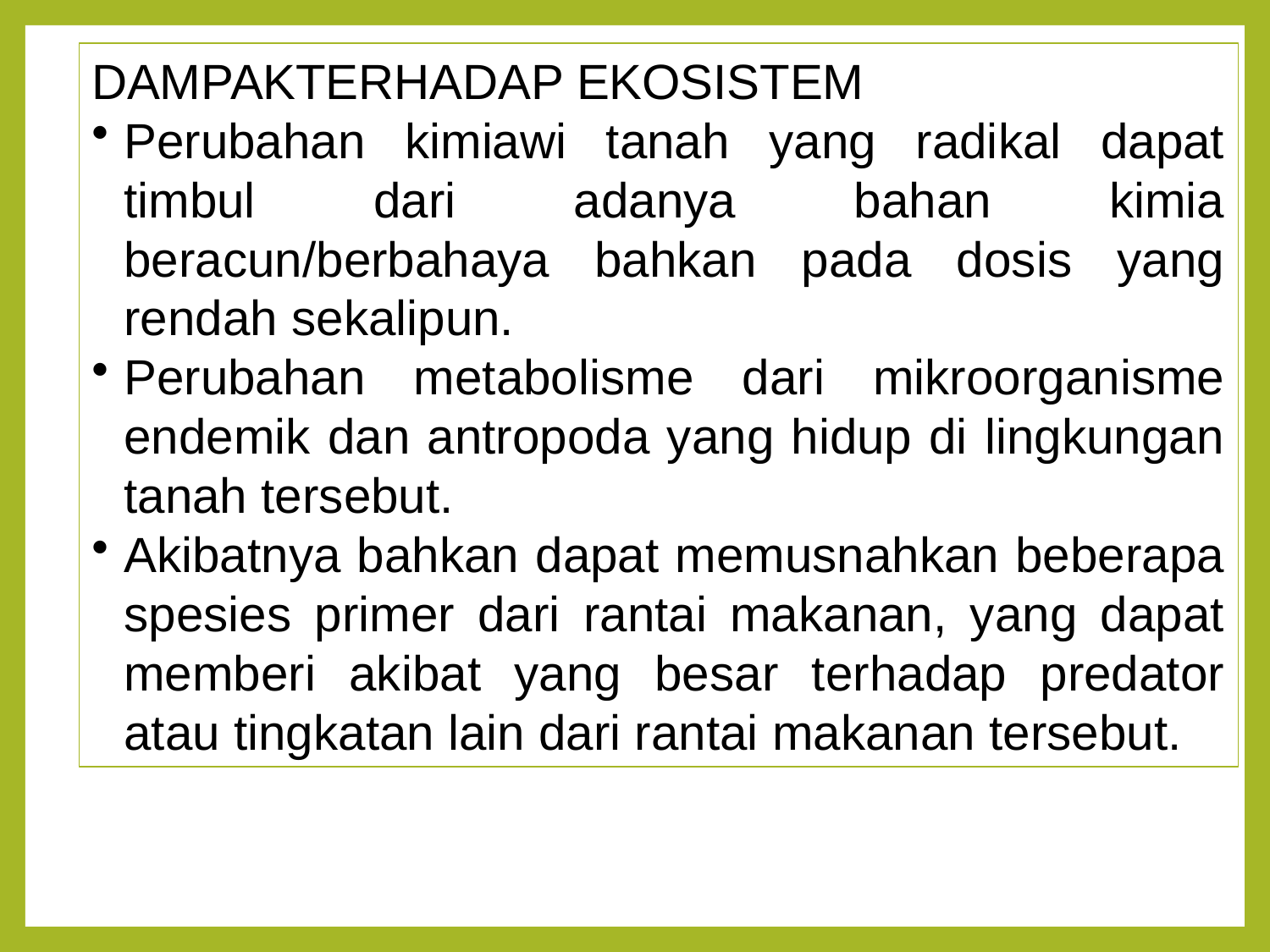

DAMPAKTERHADAP EKOSISTEM
Perubahan kimiawi tanah yang radikal dapat timbul dari adanya bahan kimia beracun/berbahaya bahkan pada dosis yang rendah sekalipun.
Perubahan metabolisme dari mikroorganisme endemik dan antropoda yang hidup di lingkungan tanah tersebut.
Akibatnya bahkan dapat memusnahkan beberapa spesies primer dari rantai makanan, yang dapat memberi akibat yang besar terhadap predator atau tingkatan lain dari rantai makanan tersebut.